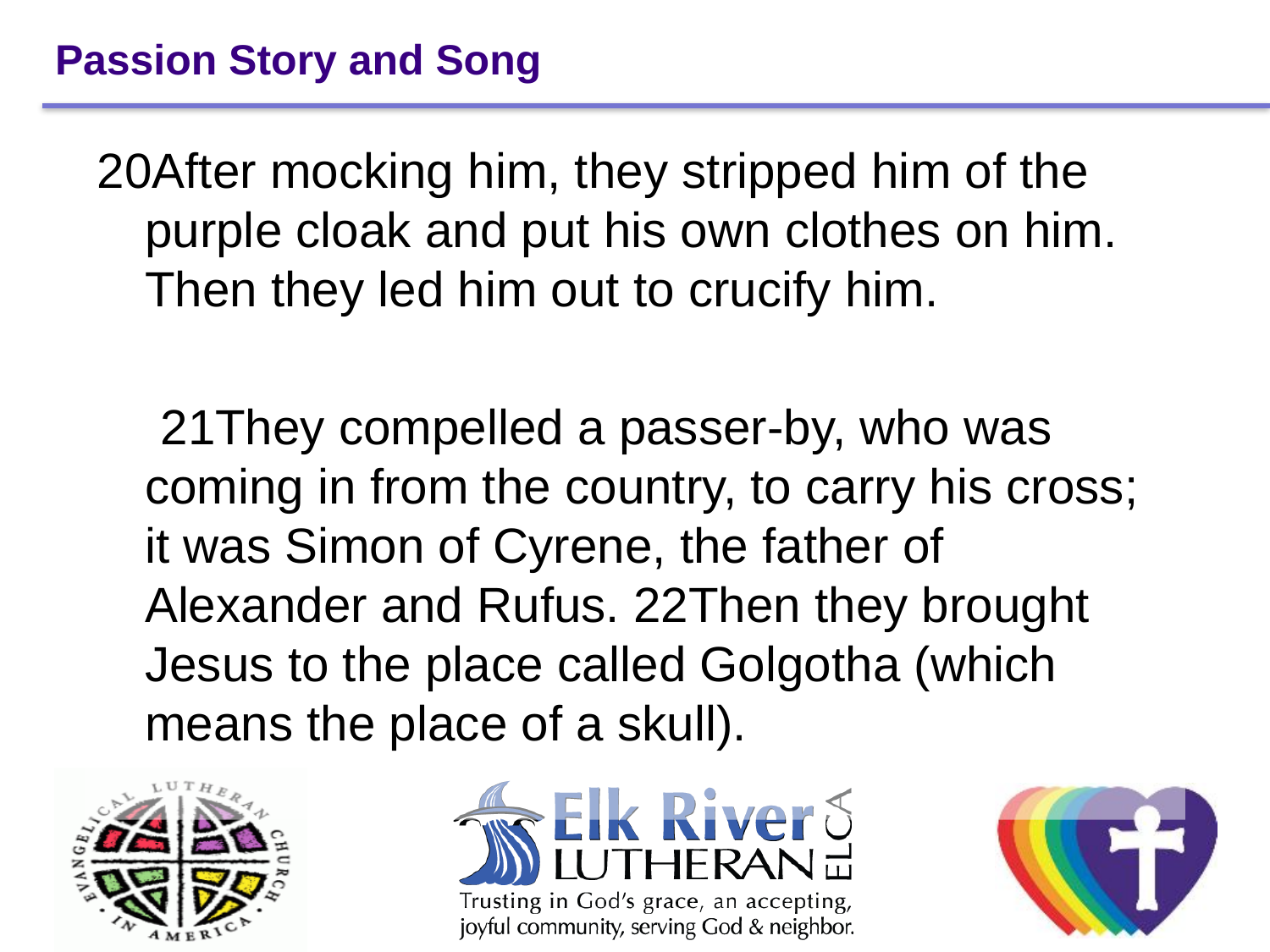

# Passion Story and Song
20After mocking him, they stripped him of the purple cloak and put his own clothes on him. Then they led him out to crucify him.

  21They compelled a passer-by, who was coming in from the country, to carry his cross; it was Simon of Cyrene, the father of Alexander and Rufus. 22Then they brought Jesus to the place called Golgotha (which means the place of a skull).